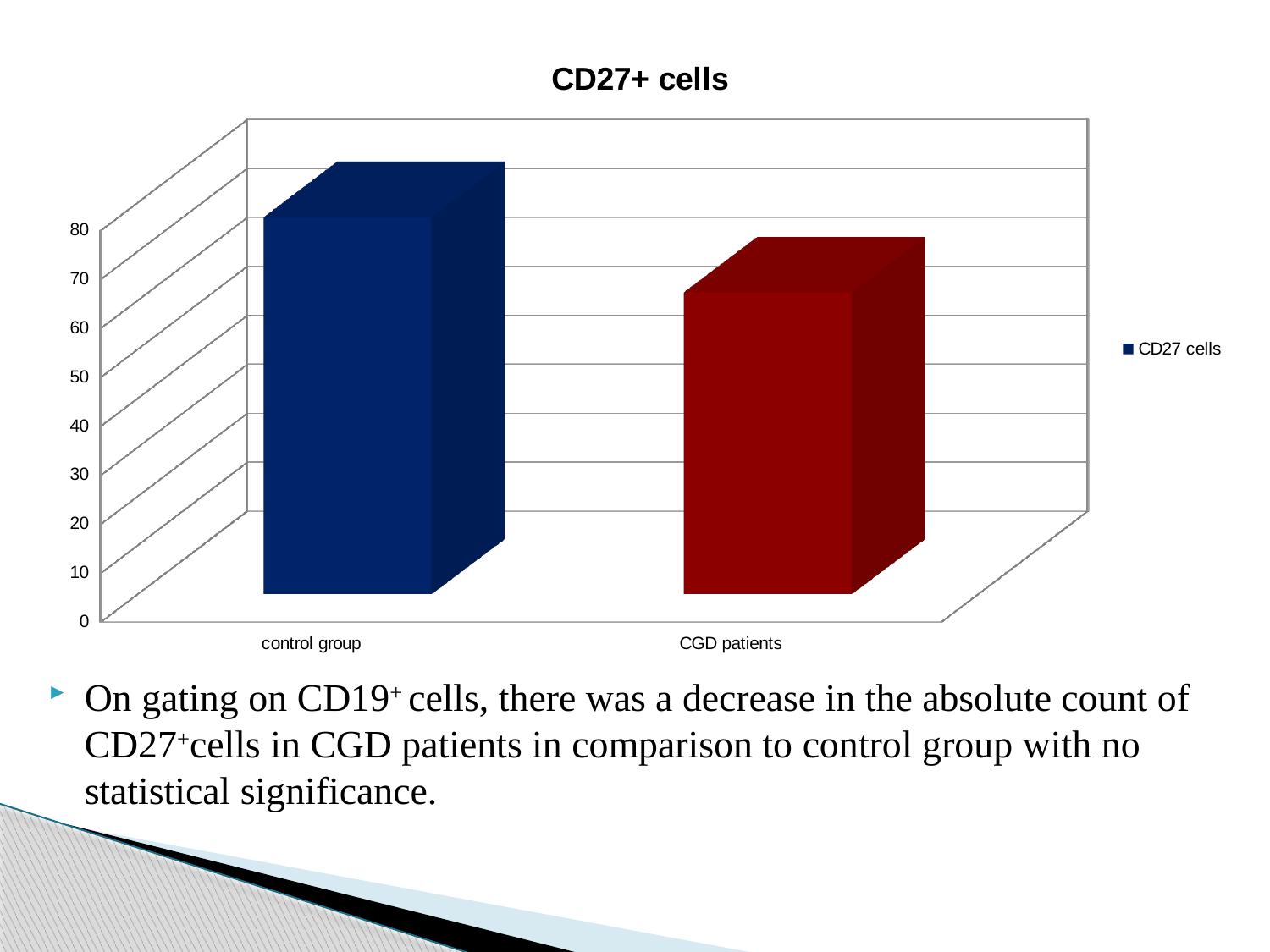

[unsupported chart]

On gating on CD19+ cells, there was a decrease in the absolute count of CD27+cells in CGD patients in comparison to control group with no statistical significance.